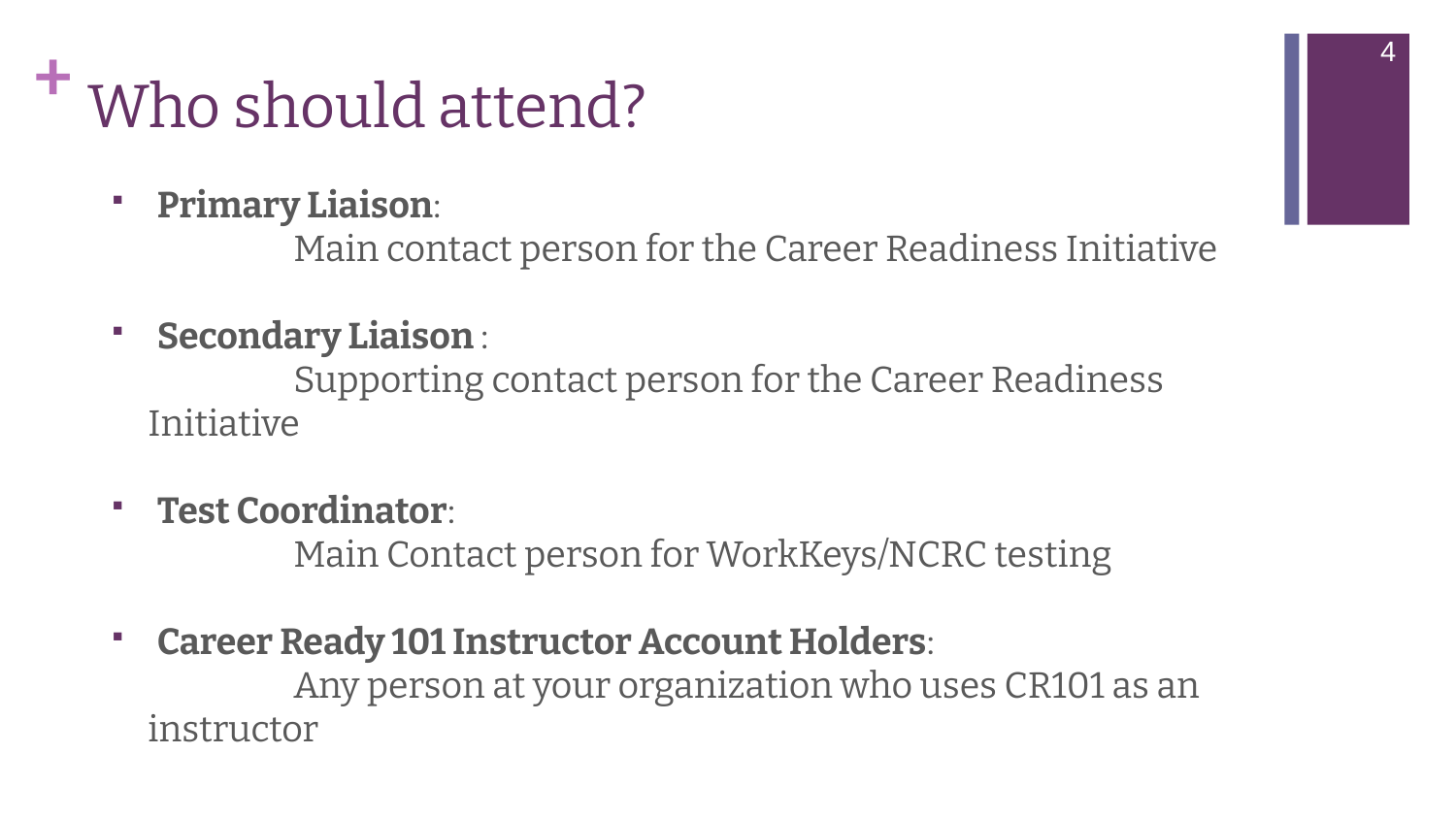

# Who should attend?
4
Primary Liaison:
	Main contact person for the Career Readiness Initiative

Secondary Liaison :
	Supporting contact person for the Career Readiness Initiative

Test Coordinator:
	Main Contact person for WorkKeys/NCRC testing

Career Ready 101 Instructor Account Holders:
	Any person at your organization who uses CR101 as an instructor